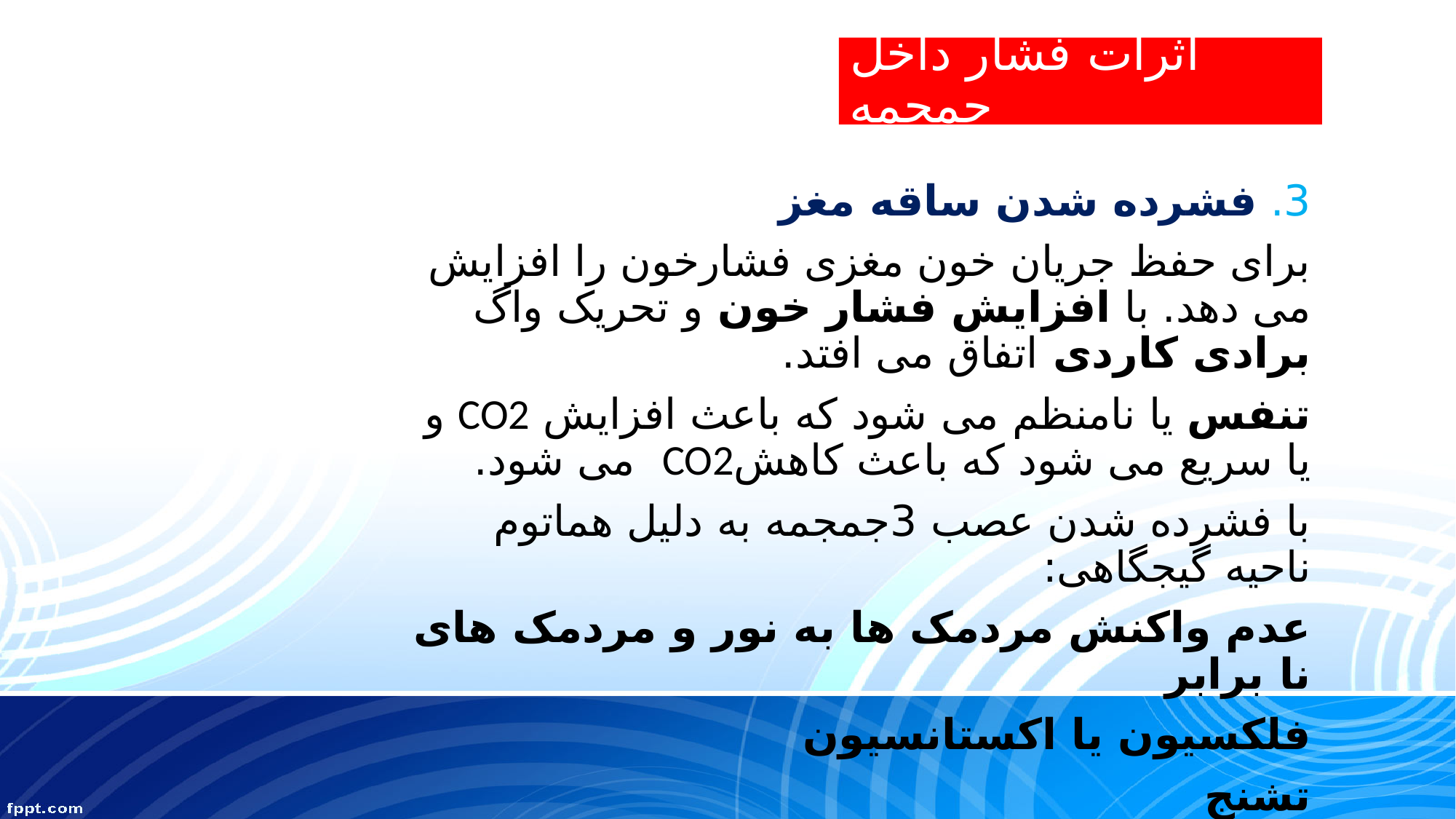

# اثرات فشار داخل جمجمه
3. فشرده شدن ساقه مغز
برای حفظ جریان خون مغزی فشارخون را افزایش می دهد. با افزایش فشار خون و تحریک واگ برادی کاردی اتفاق می افتد.
تنفس یا نامنظم می شود که باعث افزایش CO2 و یا سریع می شود که باعث کاهشCO2  می شود.
با فشرده شدن عصب 3جمجمه به دلیل هماتوم ناحیه گیجگاهی:
عدم واکنش مردمک ها به نور و مردمک های نا برابر
فلکسیون یا اکستانسیون
تشنج
فتق مغزی